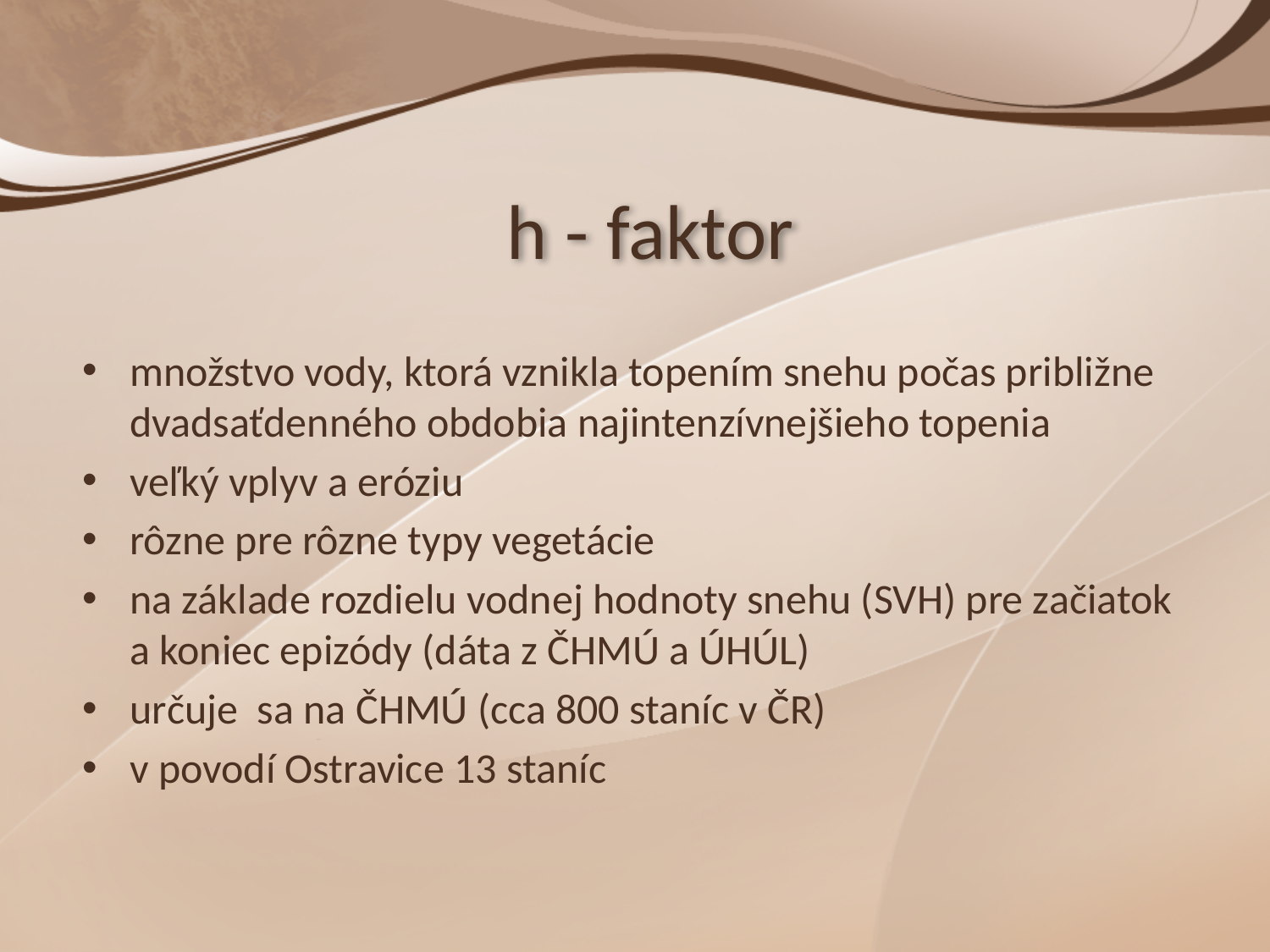

# h - faktor
množstvo vody, ktorá vznikla topením snehu počas približne dvadsaťdenného obdobia najintenzívnejšieho topenia
veľký vplyv a eróziu
rôzne pre rôzne typy vegetácie
na základe rozdielu vodnej hodnoty snehu (SVH) pre začiatok a koniec epizódy (dáta z ČHMÚ a ÚHÚL)
určuje  sa na ČHMÚ (cca 800 staníc v ČR)
v povodí Ostravice 13 staníc